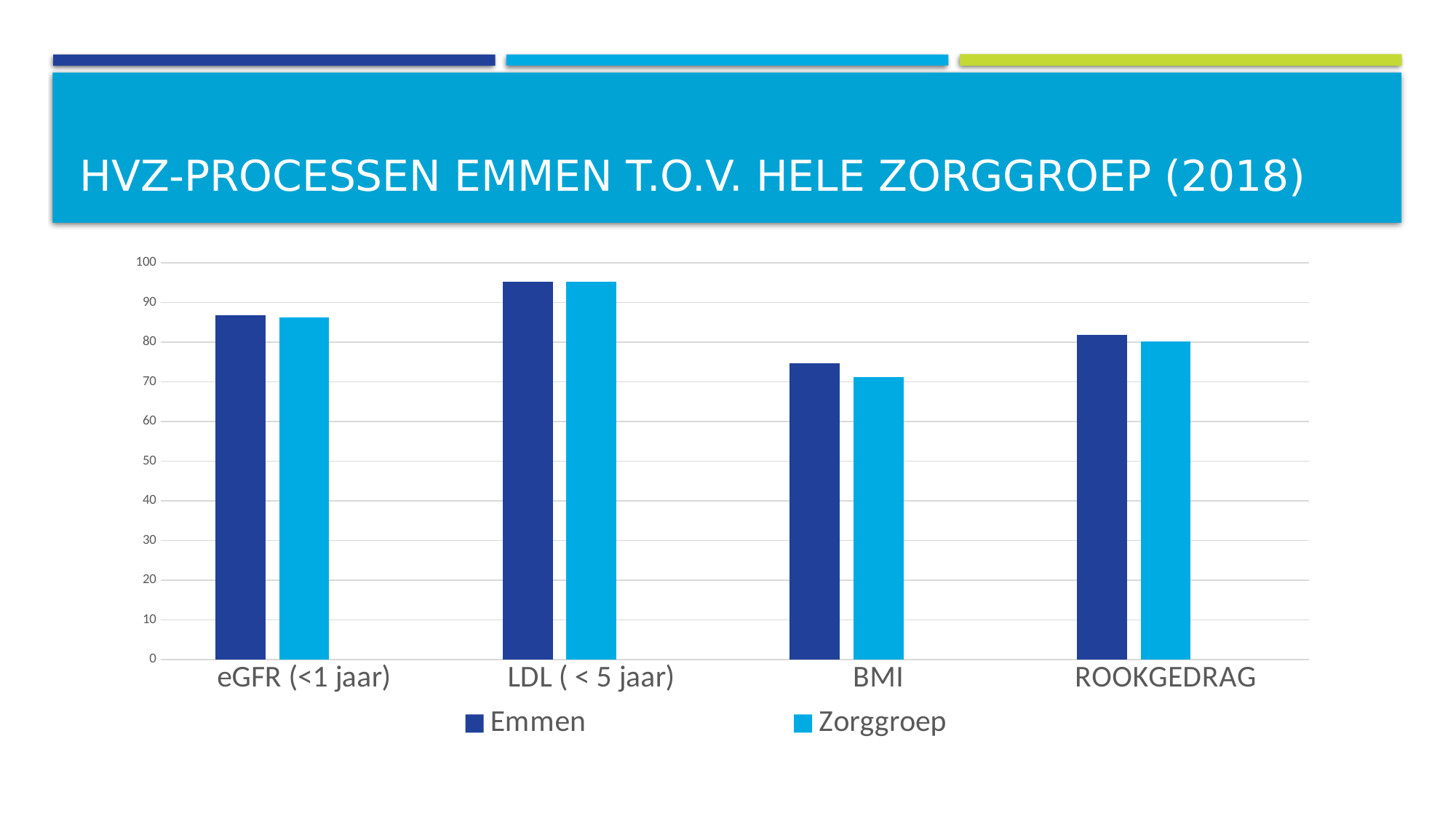

# HVZ-Processen Emmen t.o.v. hele zorggroep (2018)

### Chart

| Category | Emmen | Zorggroep |  |
|---|---|---|---|
| eGFR (<1 jaar) | 86.8 | 86.2 | None |
| LDL ( < 5 jaar) | 95.2 | 95.2 | None |
| BMI | 74.7 | 71.2 | None |
| ROOKGEDRAG | 81.8 | 80.1 | None |